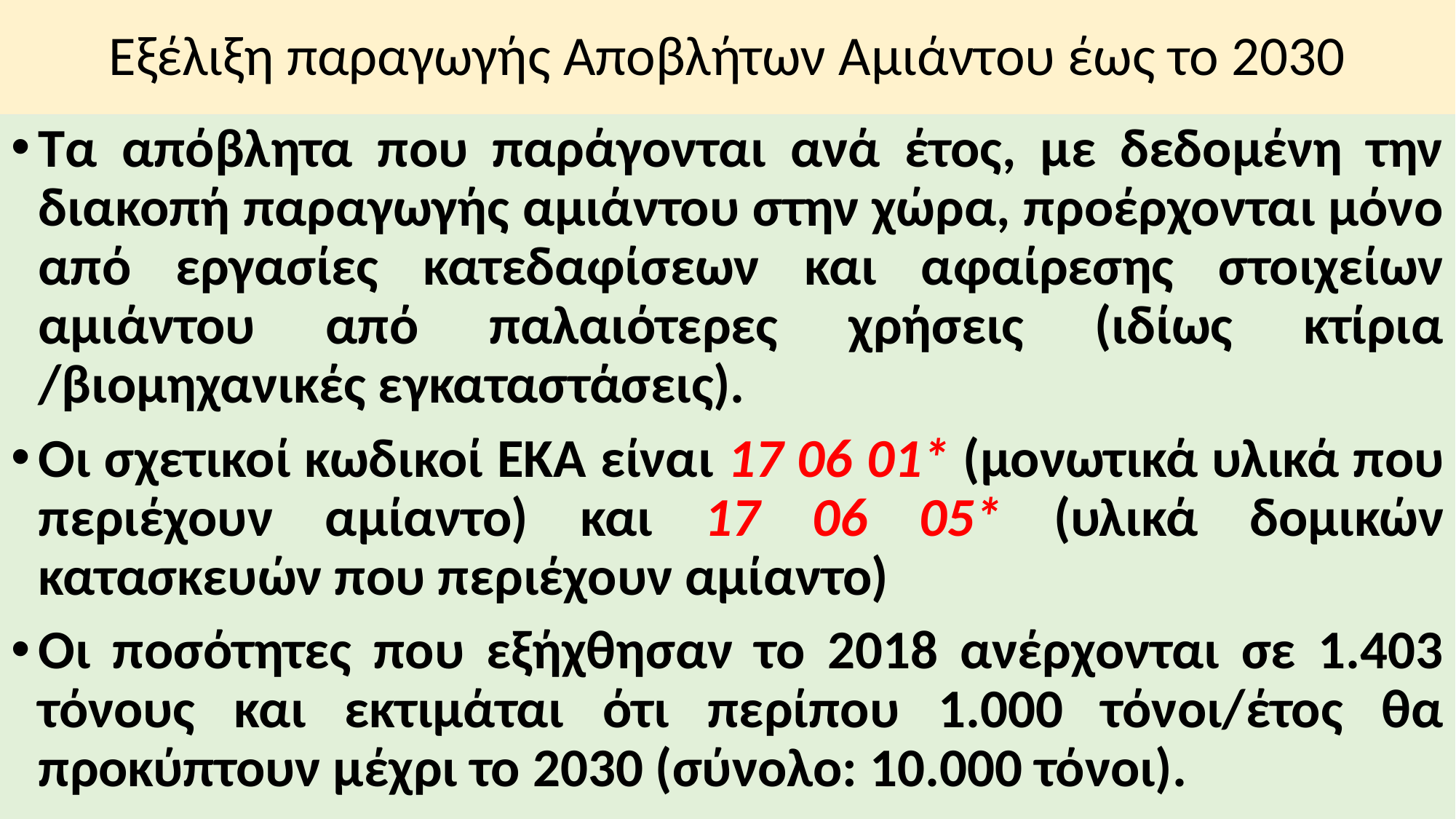

# Εξέλιξη παραγωγής Αποβλήτων Αμιάντου έως το 2030
Τα απόβλητα που παράγονται ανά έτος, με δεδομένη την διακοπή παραγωγής αμιάντου στην χώρα, προέρχονται μόνο από εργασίες κατεδαφίσεων και αφαίρεσης στοιχείων αμιάντου από παλαιότερες χρήσεις (ιδίως κτίρια /βιομηχανικές εγκαταστάσεις).
Οι σχετικοί κωδικοί ΕΚΑ είναι 17 06 01* (μονωτικά υλικά που περιέχουν αμίαντο) και 17 06 05* (υλικά δομικών κατασκευών που περιέχουν αμίαντο)
Οι ποσότητες που εξήχθησαν το 2018 ανέρχονται σε 1.403 τόνους και εκτιμάται ότι περίπου 1.000 τόνοι/έτος θα προκύπτουν μέχρι το 2030 (σύνολο: 10.000 τόνοι).